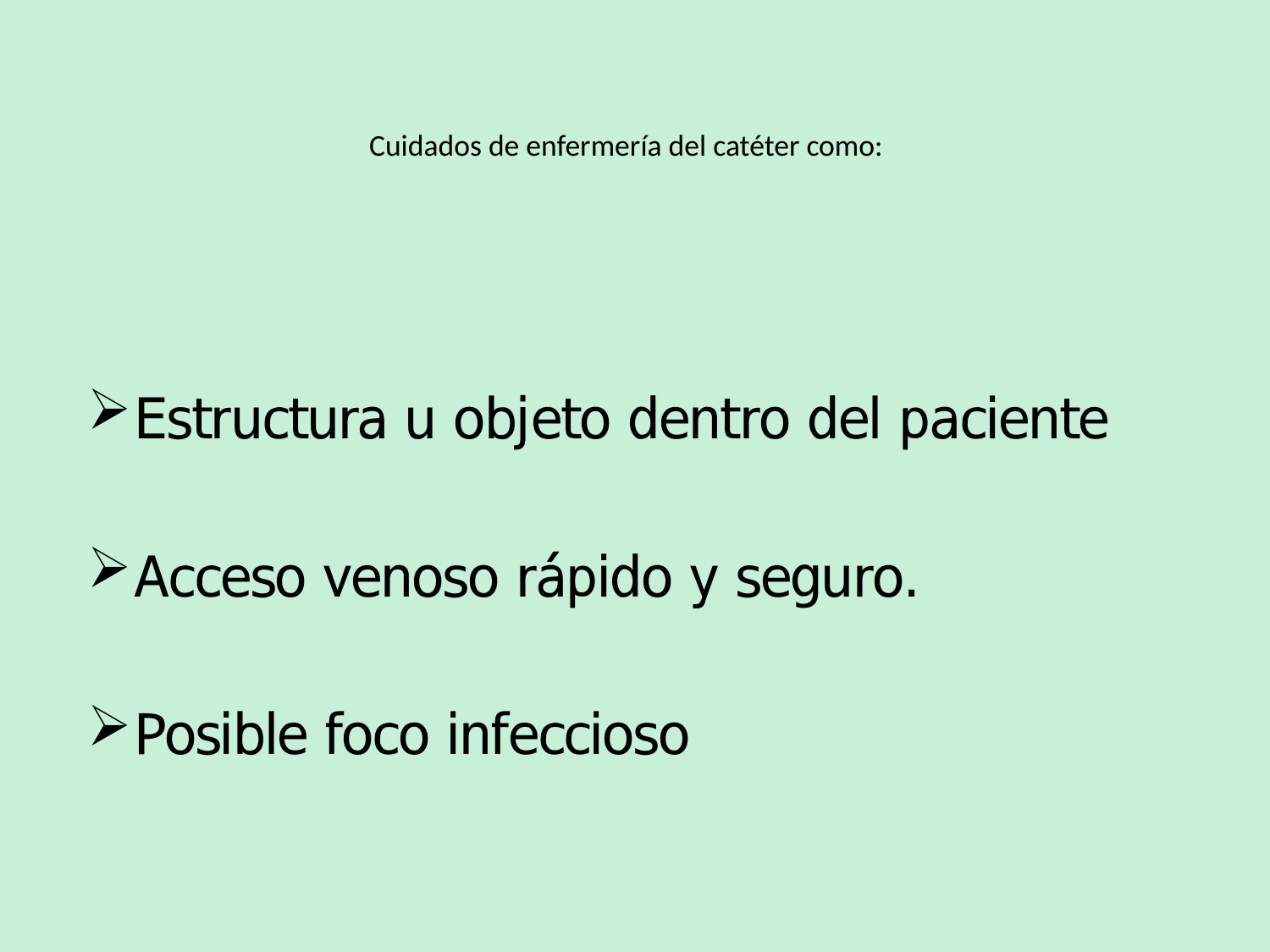

# Cuidados de enfermería del catéter como:
Estructura u objeto dentro del paciente

Acceso venoso rápido y seguro.

Posible foco infeccioso